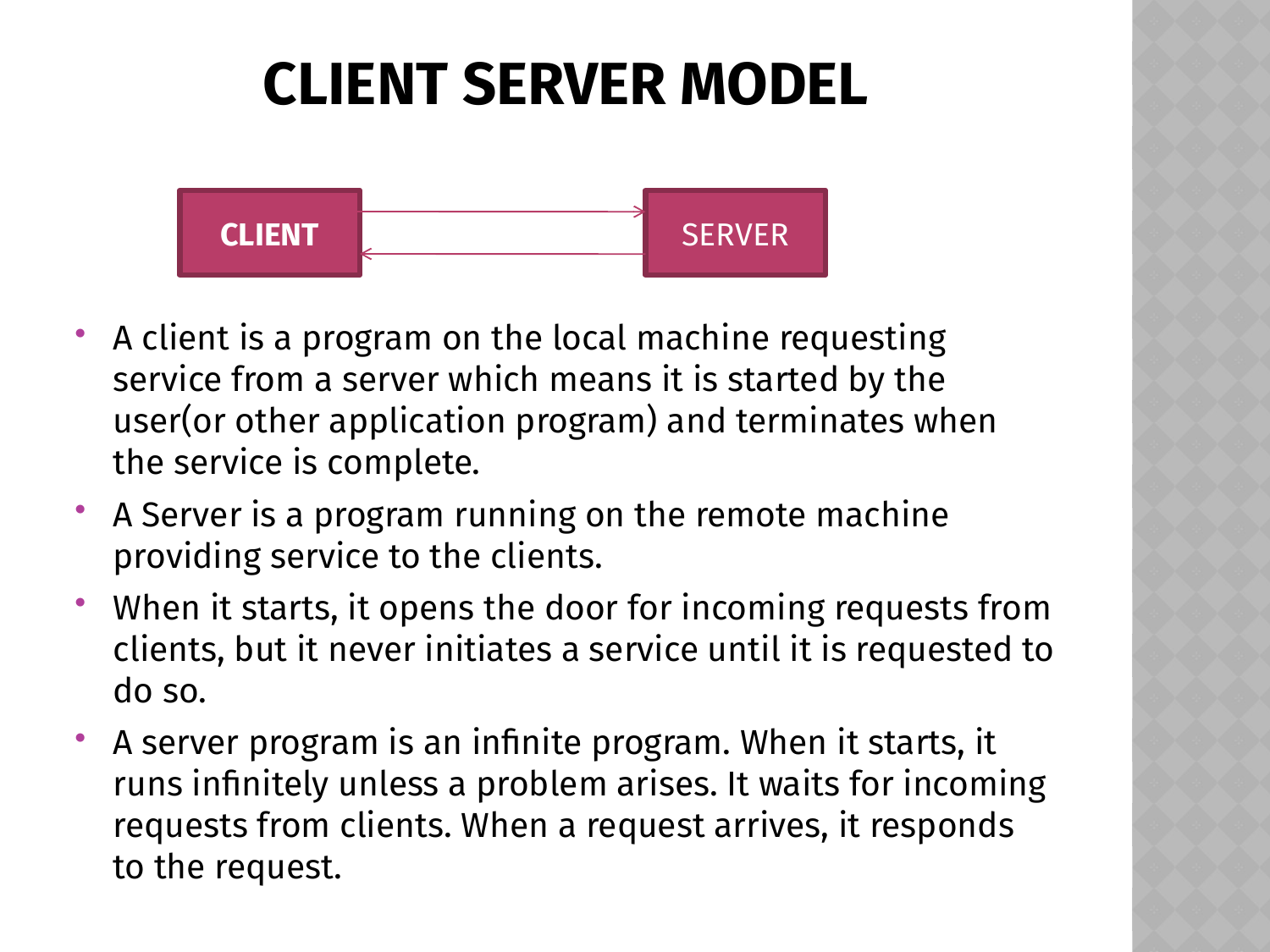

# CLIENT SERVER MODEL

A client is a program on the local machine requesting service from a server which means it is started by the user(or other application program) and terminates when the service is complete.
A Server is a program running on the remote machine providing service to the clients.
When it starts, it opens the door for incoming requests from clients, but it never initiates a service until it is requested to do so.
A server program is an infinite program. When it starts, it runs infinitely unless a problem arises. It waits for incoming requests from clients. When a request arrives, it responds to the request.
CLIENT
SERVER